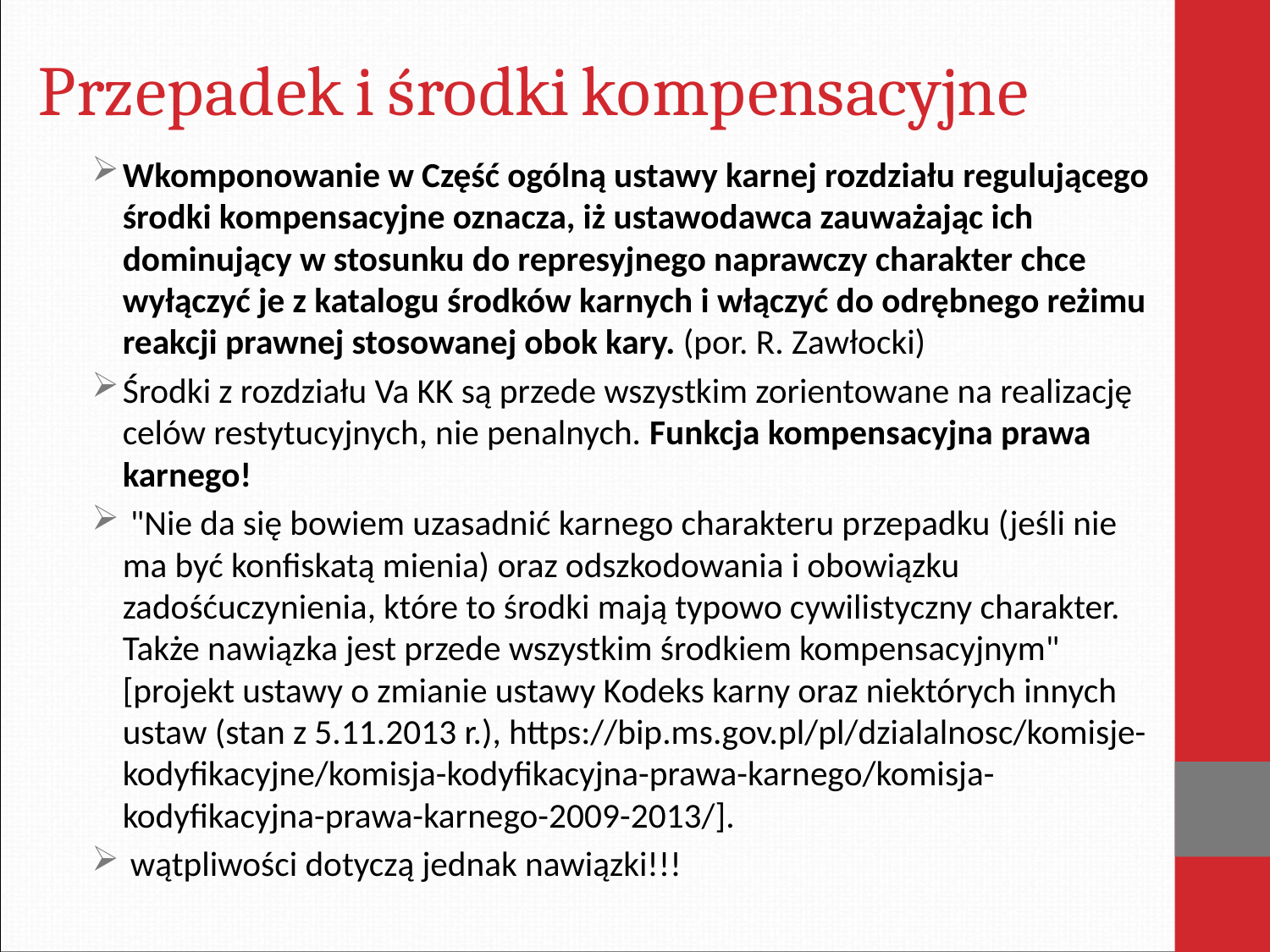

# Przepadek i środki kompensacyjne
Wkomponowanie w Część ogólną ustawy karnej rozdziału regulującego środki kompensacyjne oznacza, iż ustawodawca zauważając ich dominujący w stosunku do represyjnego naprawczy charakter chce wyłączyć je z katalogu środków karnych i włączyć do odrębnego reżimu reakcji prawnej stosowanej obok kary. (por. R. Zawłocki)
Środki z rozdziału Va KK są przede wszystkim zorientowane na realizację celów restytucyjnych, nie penalnych. Funkcja kompensacyjna prawa karnego!
 "Nie da się bowiem uzasadnić karnego charakteru przepadku (jeśli nie ma być konfiskatą mienia) oraz odszkodowania i obowiązku zadośćuczynienia, które to środki mają typowo cywilistyczny charakter. Także nawiązka jest przede wszystkim środkiem kompensacyjnym" [projekt ustawy o zmianie ustawy Kodeks karny oraz niektórych innych ustaw (stan z 5.11.2013 r.), https://bip.ms.gov.pl/pl/dzialalnosc/komisje-kodyfikacyjne/komisja-kodyfikacyjna-prawa-karnego/komisja-kodyfikacyjna-prawa-karnego-2009-2013/].
 wątpliwości dotyczą jednak nawiązki!!!